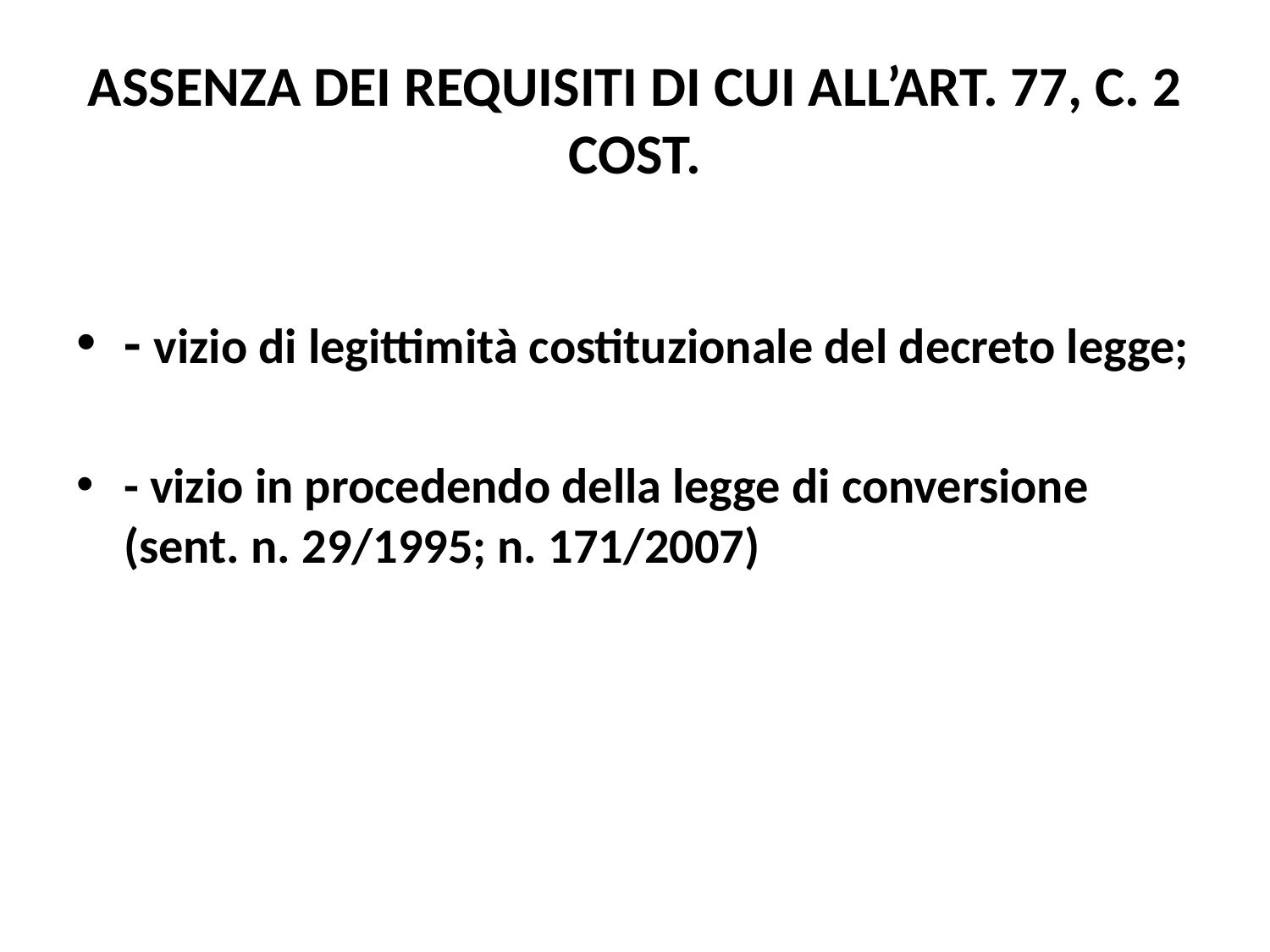

# ASSENZA DEI REQUISITI DI CUI ALL’ART. 77, C. 2 COST.

- vizio di legittimità costituzionale del decreto legge;

- vizio in procedendo della legge di conversione (sent. n. 29/1995; n. 171/2007)